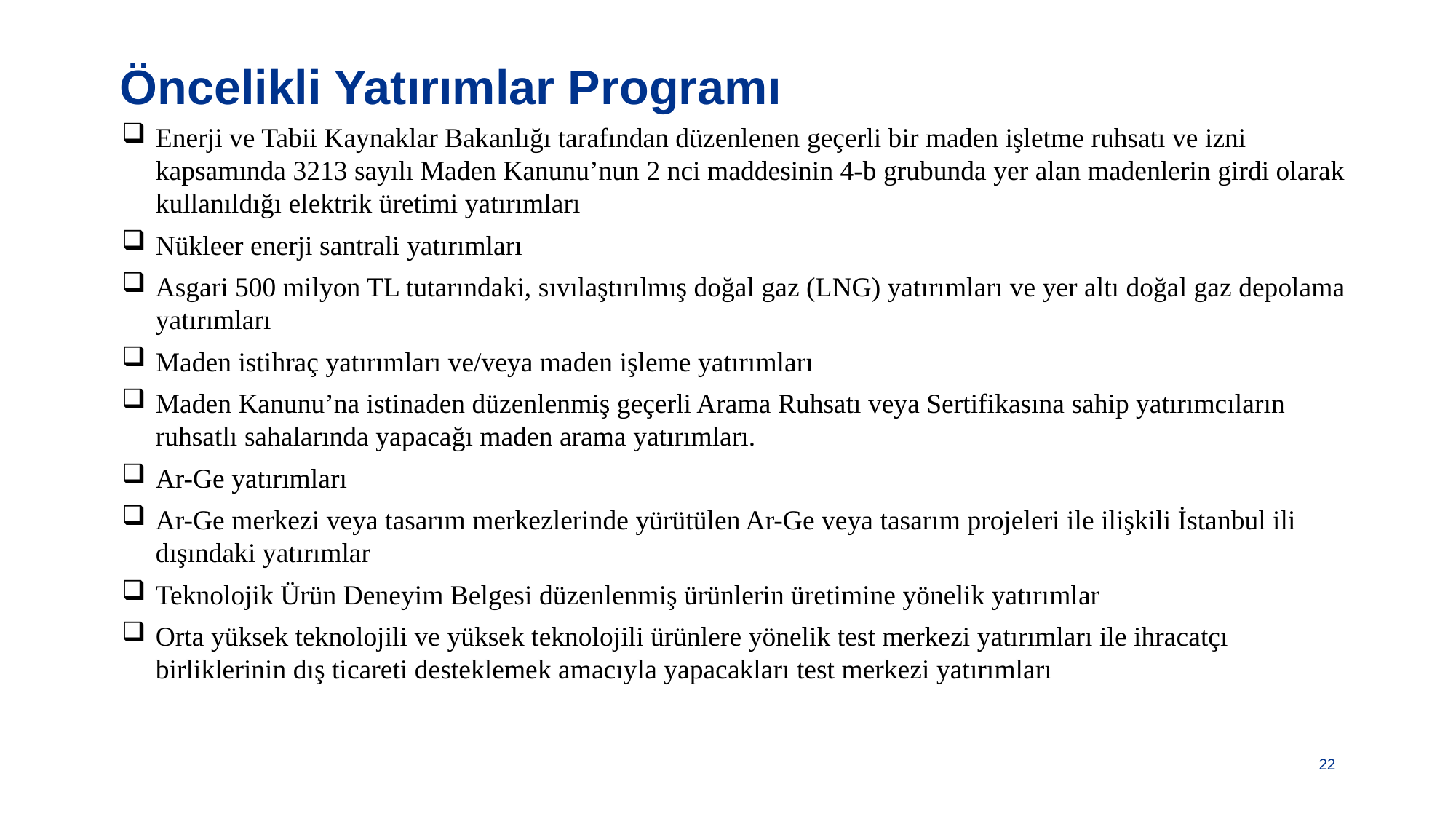

# Öncelikli Yatırımlar Programı
Enerji ve Tabii Kaynaklar Bakanlığı tarafından düzenlenen geçerli bir maden işletme ruhsatı ve izni kapsamında 3213 sayılı Maden Kanunu’nun 2 nci maddesinin 4-b grubunda yer alan madenlerin girdi olarak kullanıldığı elektrik üretimi yatırımları
Nükleer enerji santrali yatırımları
Asgari 500 milyon TL tutarındaki, sıvılaştırılmış doğal gaz (LNG) yatırımları ve yer altı doğal gaz depolama yatırımları
Maden istihraç yatırımları ve/veya maden işleme yatırımları
Maden Kanunu’na istinaden düzenlenmiş geçerli Arama Ruhsatı veya Sertifikasına sahip yatırımcıların ruhsatlı sahalarında yapacağı maden arama yatırımları.
Ar-Ge yatırımları
Ar-Ge merkezi veya tasarım merkezlerinde yürütülen Ar-Ge veya tasarım projeleri ile ilişkili İstanbul ili dışındaki yatırımlar
Teknolojik Ürün Deneyim Belgesi düzenlenmiş ürünlerin üretimine yönelik yatırımlar
Orta yüksek teknolojili ve yüksek teknolojili ürünlere yönelik test merkezi yatırımları ile ihracatçı birliklerinin dış ticareti desteklemek amacıyla yapacakları test merkezi yatırımları